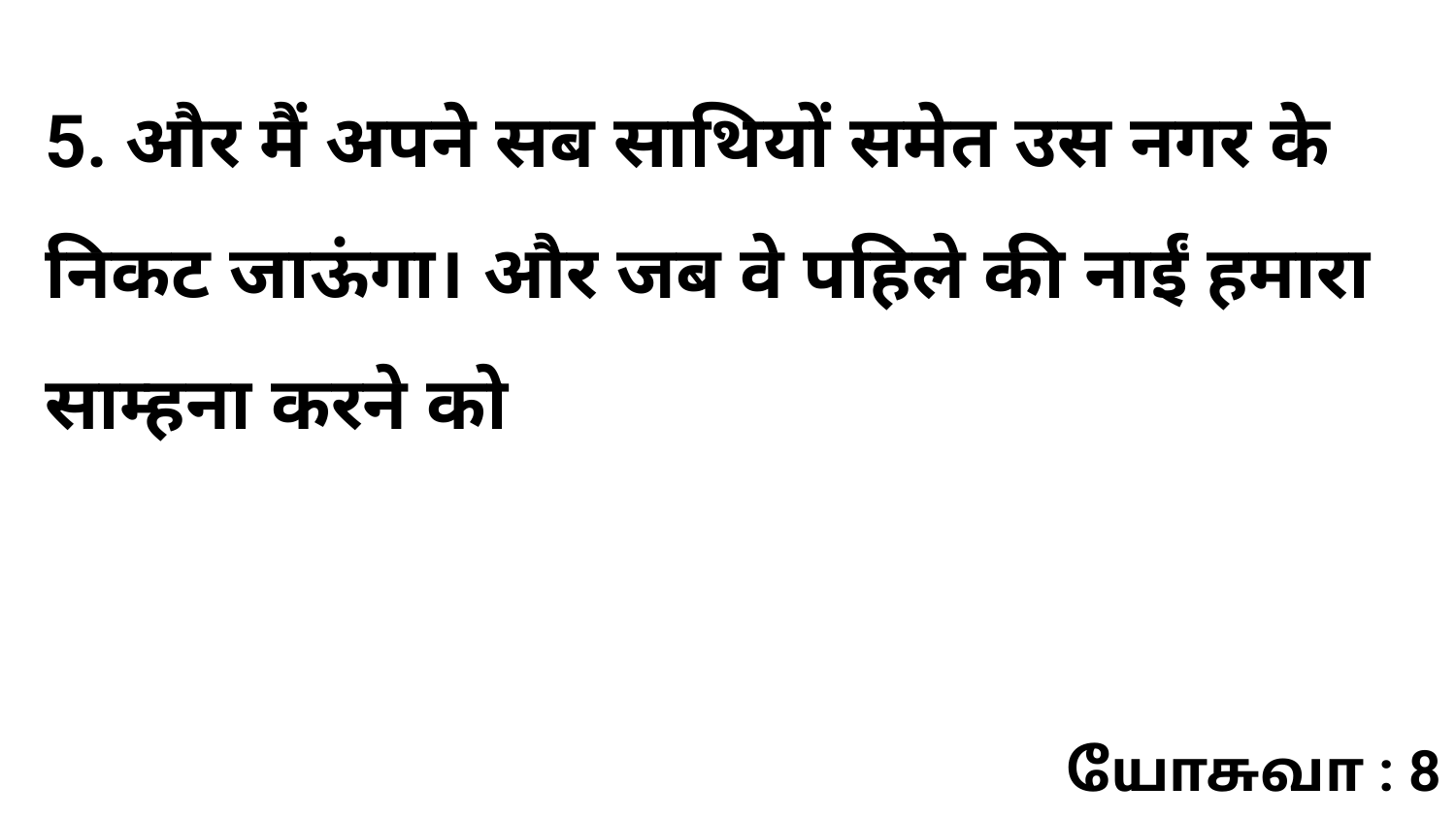

5. और मैं अपने सब साथियों समेत उस नगर के निकट जाऊंगा। और जब वे पहिले की नाईं हमारा साम्हना करने को
யோசுவா : 8